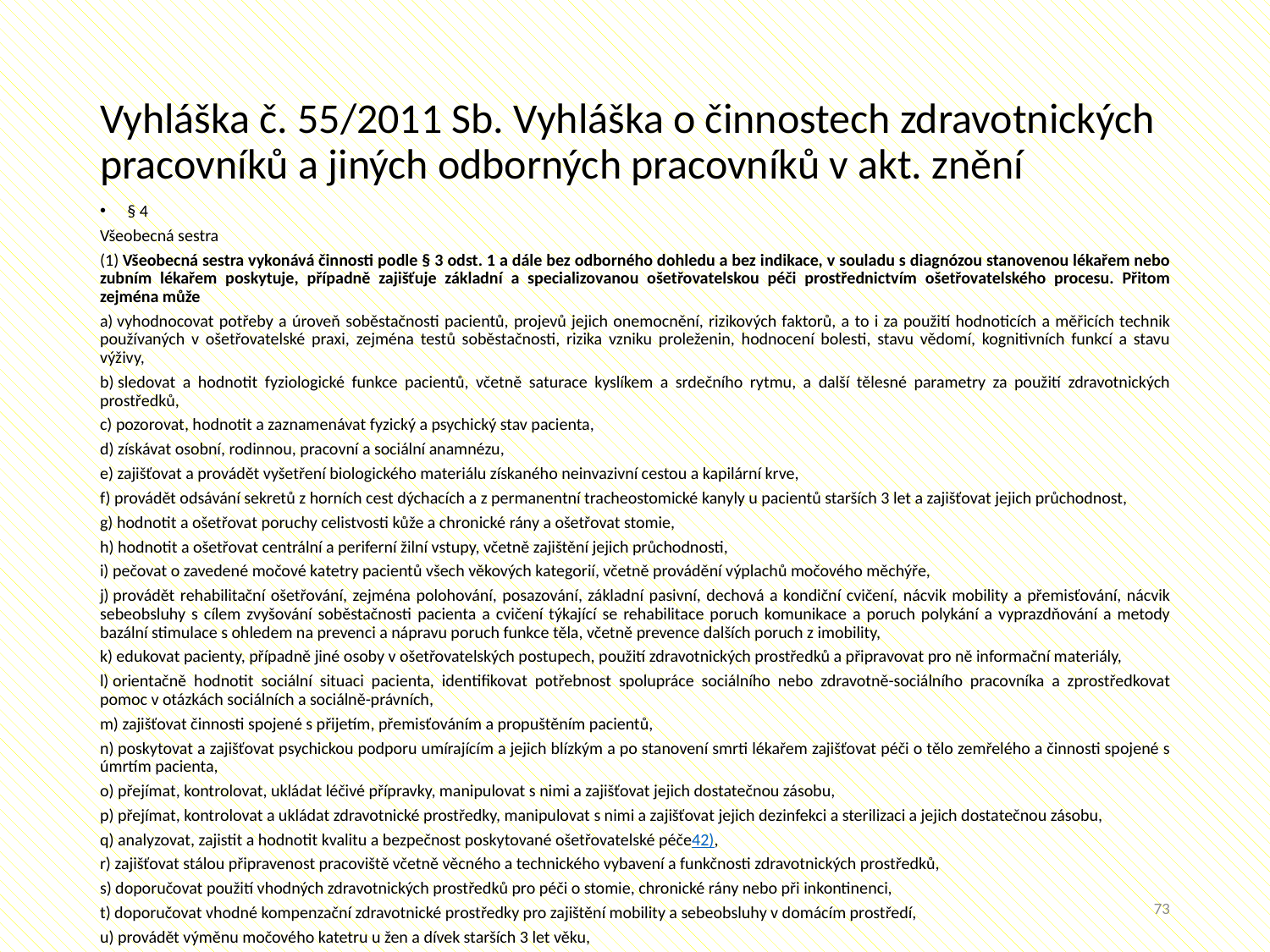

# Vyhláška č. 55/2011 Sb. Vyhláška o činnostech zdravotnických pracovníků a jiných odborných pracovníků v akt. znění
§ 4
Všeobecná sestra
(1) Všeobecná sestra vykonává činnosti podle § 3 odst. 1 a dále bez odborného dohledu a bez indikace, v souladu s diagnózou stanovenou lékařem nebo zubním lékařem poskytuje, případně zajišťuje základní a specializovanou ošetřovatelskou péči prostřednictvím ošetřovatelského procesu. Přitom zejména může
a) vyhodnocovat potřeby a úroveň soběstačnosti pacientů, projevů jejich onemocnění, rizikových faktorů, a to i za použití hodnoticích a měřicích technik používaných v ošetřovatelské praxi, zejména testů soběstačnosti, rizika vzniku proleženin, hodnocení bolesti, stavu vědomí, kognitivních funkcí a stavu výživy,
b) sledovat a hodnotit fyziologické funkce pacientů, včetně saturace kyslíkem a srdečního rytmu, a další tělesné parametry za použití zdravotnických prostředků,
c) pozorovat, hodnotit a zaznamenávat fyzický a psychický stav pacienta,
d) získávat osobní, rodinnou, pracovní a sociální anamnézu,
e) zajišťovat a provádět vyšetření biologického materiálu získaného neinvazivní cestou a kapilární krve,
f) provádět odsávání sekretů z horních cest dýchacích a z permanentní tracheostomické kanyly u pacientů starších 3 let a zajišťovat jejich průchodnost,
g) hodnotit a ošetřovat poruchy celistvosti kůže a chronické rány a ošetřovat stomie,
h) hodnotit a ošetřovat centrální a periferní žilní vstupy, včetně zajištění jejich průchodnosti,
i) pečovat o zavedené močové katetry pacientů všech věkových kategorií, včetně provádění výplachů močového měchýře,
j) provádět rehabilitační ošetřování, zejména polohování, posazování, základní pasivní, dechová a kondiční cvičení, nácvik mobility a přemisťování, nácvik sebeobsluhy s cílem zvyšování soběstačnosti pacienta a cvičení týkající se rehabilitace poruch komunikace a poruch polykání a vyprazdňování a metody bazální stimulace s ohledem na prevenci a nápravu poruch funkce těla, včetně prevence dalších poruch z imobility,
k) edukovat pacienty, případně jiné osoby v ošetřovatelských postupech, použití zdravotnických prostředků a připravovat pro ně informační materiály,
l) orientačně hodnotit sociální situaci pacienta, identifikovat potřebnost spolupráce sociálního nebo zdravotně-sociálního pracovníka a zprostředkovat pomoc v otázkách sociálních a sociálně-právních,
m) zajišťovat činnosti spojené s přijetím, přemisťováním a propuštěním pacientů,
n) poskytovat a zajišťovat psychickou podporu umírajícím a jejich blízkým a po stanovení smrti lékařem zajišťovat péči o tělo zemřelého a činnosti spojené s úmrtím pacienta,
o) přejímat, kontrolovat, ukládat léčivé přípravky, manipulovat s nimi a zajišťovat jejich dostatečnou zásobu,
p) přejímat, kontrolovat a ukládat zdravotnické prostředky, manipulovat s nimi a zajišťovat jejich dezinfekci a sterilizaci a jejich dostatečnou zásobu,
q) analyzovat, zajistit a hodnotit kvalitu a bezpečnost poskytované ošetřovatelské péče42),
r) zajišťovat stálou připravenost pracoviště včetně věcného a technického vybavení a funkčnosti zdravotnických prostředků,
s) doporučovat použití vhodných zdravotnických prostředků pro péči o stomie, chronické rány nebo při inkontinenci,
t) doporučovat vhodné kompenzační zdravotnické prostředky pro zajištění mobility a sebeobsluhy v domácím prostředí,
u) provádět výměnu močového katetru u žen a dívek starších 3 let věku,
v) provádět výměnu periferního žilního katetru pacientům starším 3 let věku a jeho odstranění.

73